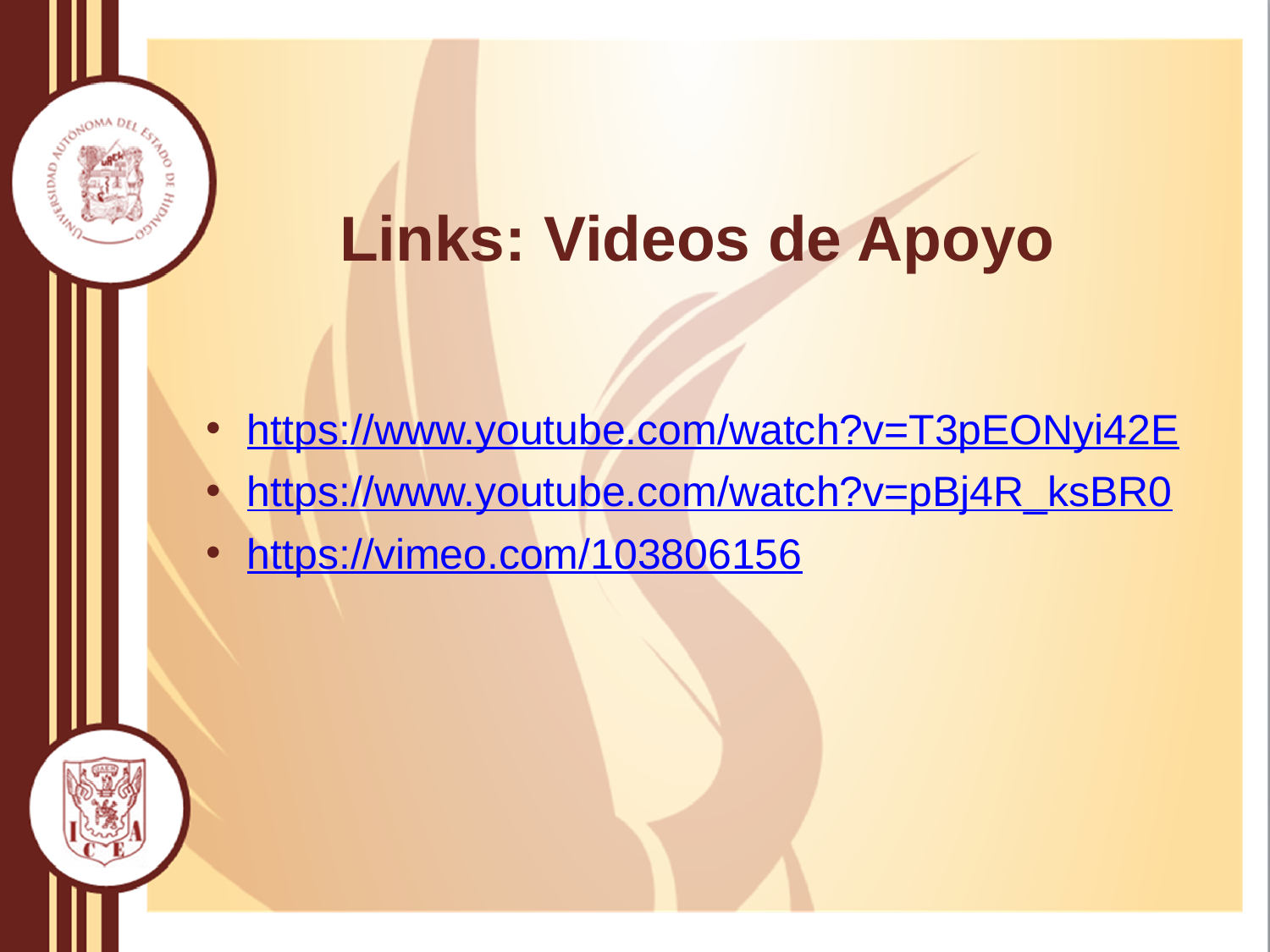

# Links: Videos de Apoyo
https://www.youtube.com/watch?v=T3pEONyi42E
https://www.youtube.com/watch?v=pBj4R_ksBR0
https://vimeo.com/103806156